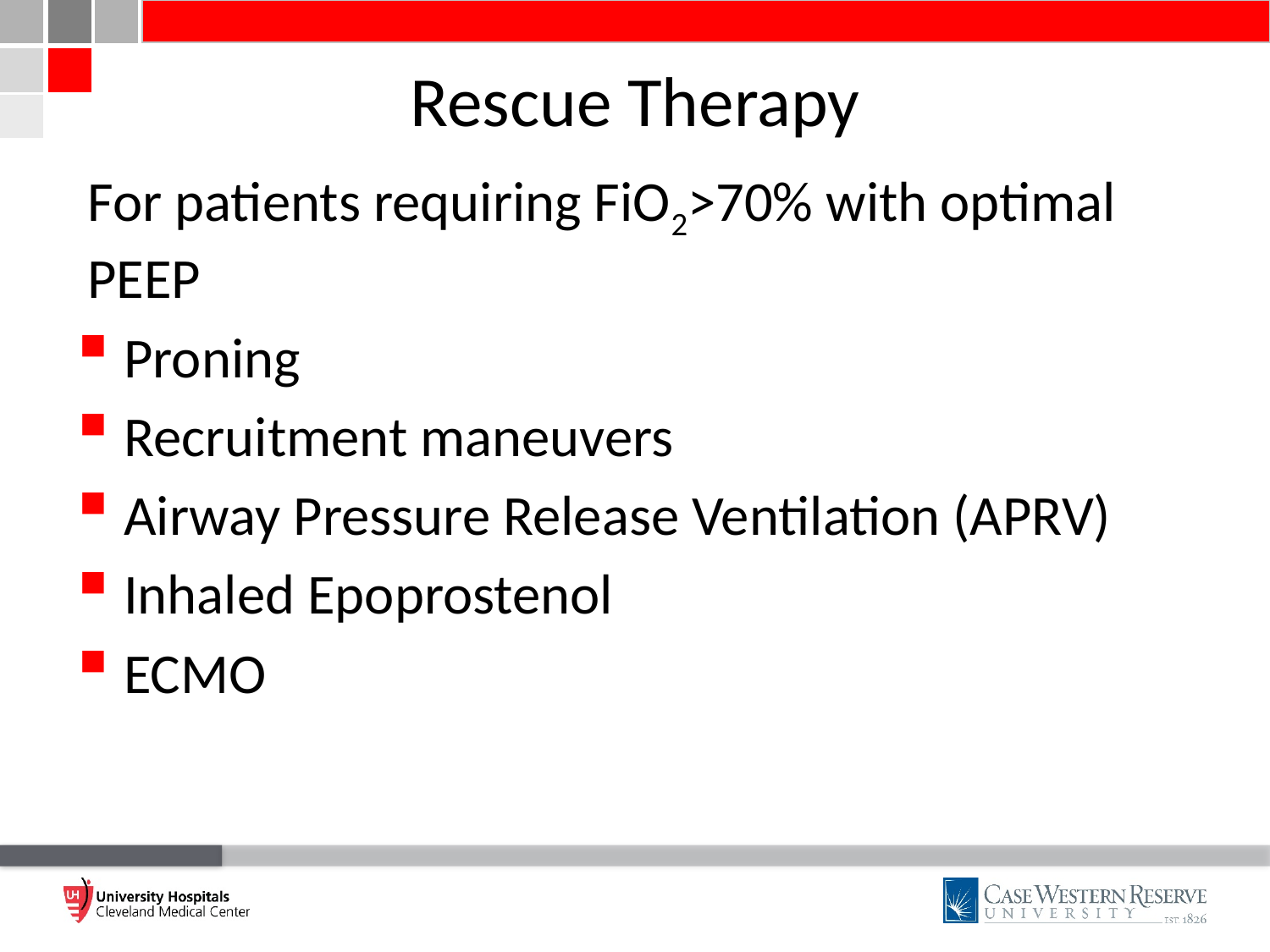

# Rescue Therapy
For patients requiring FiO2>70% with optimal PEEP
Proning
Recruitment maneuvers
Airway Pressure Release Ventilation (APRV)
Inhaled Epoprostenol
ECMO